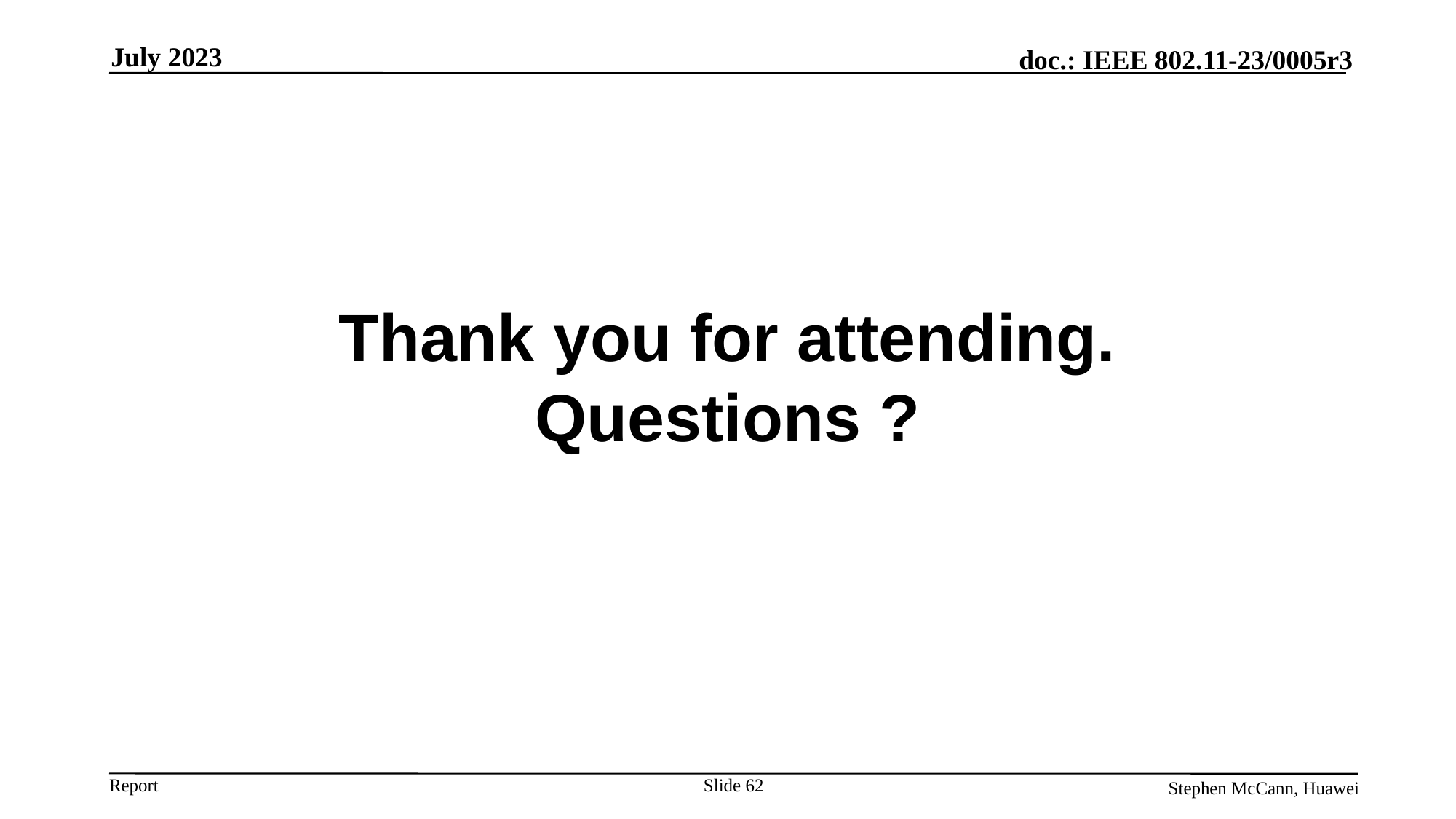

July 2023
# Thank you for attending. Questions ?
Slide 62
Stephen McCann, Huawei